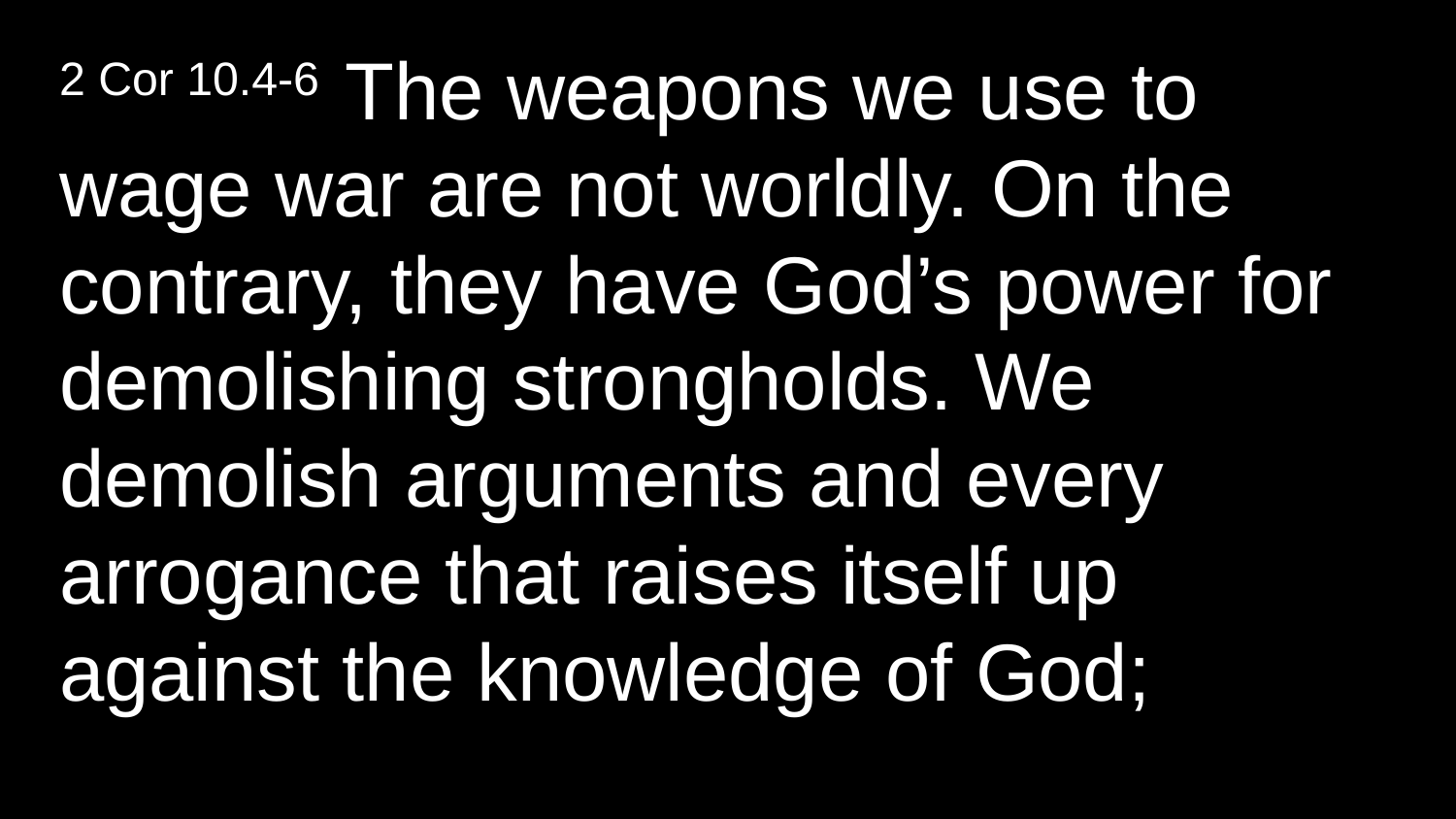

2 Cor 10.4-6  The weapons we use to wage war are not worldly. On the contrary, they have God’s power for demolishing strongholds. We demolish arguments and every arrogance that raises itself up against the knowledge of God;